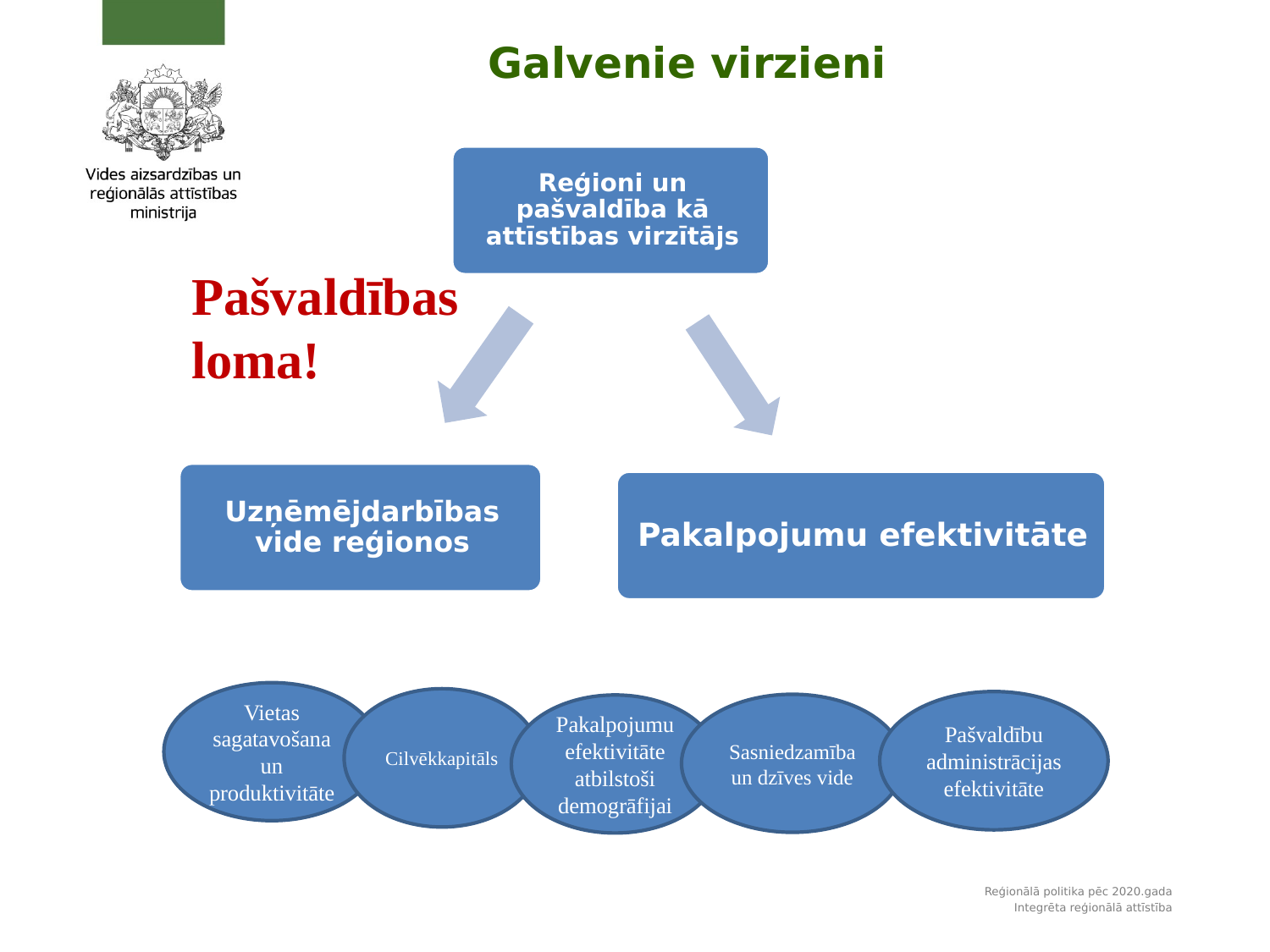

# Galvenie virzieni
Reģioni un pašvaldība kā attīstības virzītājs

Pakalpojumu efektivitāte

Uzņēmējdarbības vide reģionos

Pašvaldības loma!

Demogrāfija
Vietas sagatavošana un produktivitāte
Cilvēkkapitāls
Pašvaldību administrācijas efektivitāte
Sasniedzamība un dzīves vide
Pakalpojumu efektivitāte atbilstoši demogrāfijai
23

Reģionālā politika pēc 2020.gada
Integrēta reģionālā attīstība